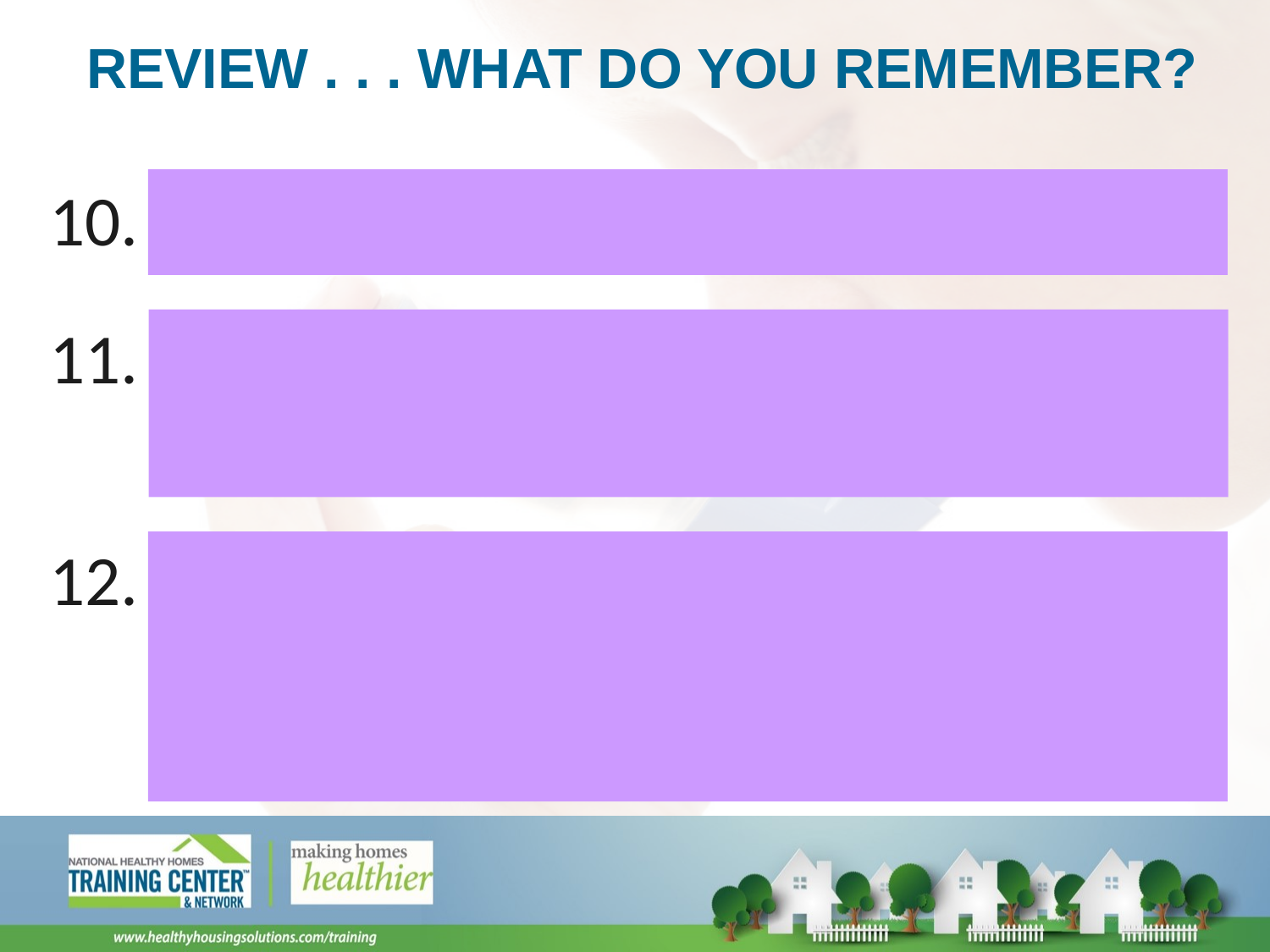

# Review . . . What do you remember?
Name four Keep it Safe Interventions.
 Name two Keep it Safe interventions targeted to young children.
 What makes a  sub-slab depressurization system for radon active (rather than passive)?